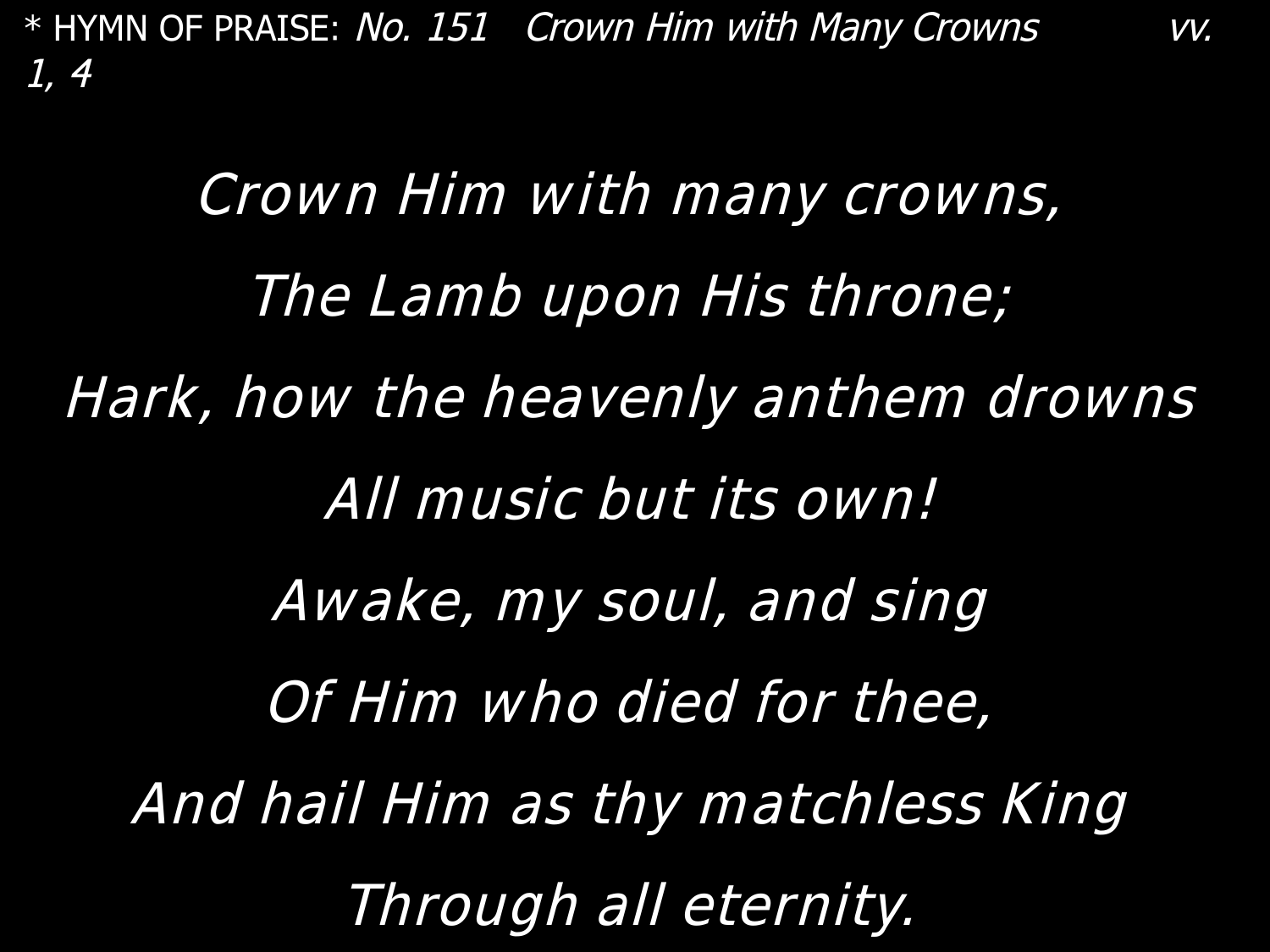

* HYMN OF PRAISE: No. 151   Crown Him with Many Crowns		vv. 1, 4

Crown Him with many crowns,
The Lamb upon His throne;
Hark, how the heavenly anthem drowns
All music but its own!
Awake, my soul, and sing
Of Him who died for thee,
And hail Him as thy matchless King
Through all eternity.
. . .